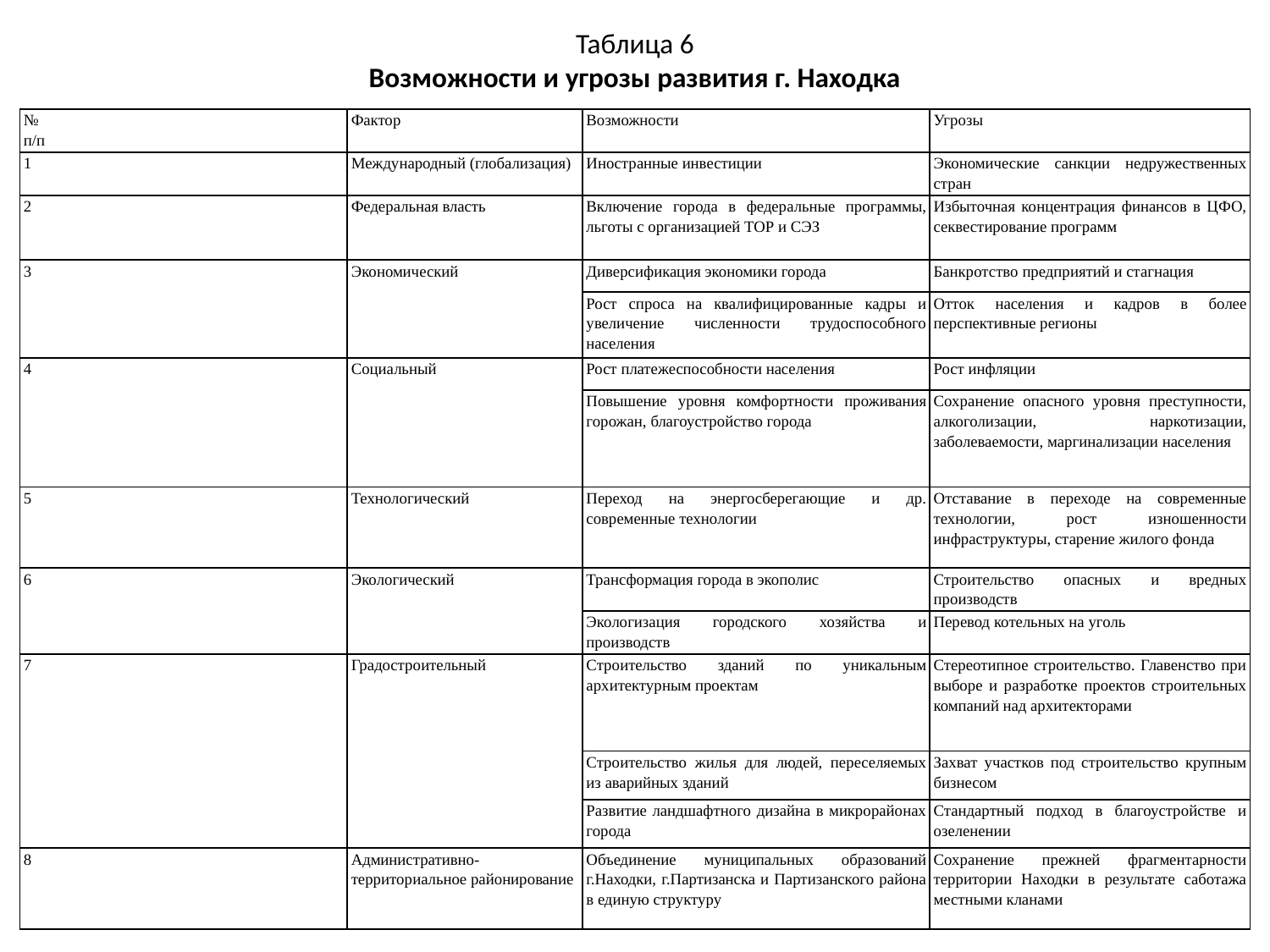

# Таблица 6 Возможности и угрозы развития г. Находка
| № п/п | Фактор | Возможности | Угрозы |
| --- | --- | --- | --- |
| 1 | Международный (глобализация) | Иностранные инвестиции | Экономические санкции недружественных стран |
| 2 | Федеральная власть | Включение города в федеральные программы, льготы с организацией ТОР и СЭЗ | Избыточная концентрация финансов в ЦФО, секвестирование программ |
| 3 | Экономический | Диверсификация экономики города | Банкротство предприятий и стагнация |
|  |  | Рост спроса на квалифицированные кадры и увеличение численности трудоспособного населения | Отток населения и кадров в более перспективные регионы |
| 4 | Социальный | Рост платежеспособности населения | Рост инфляции |
|  |  | Повышение уровня комфортности проживания горожан, благоустройство города | Сохранение опасного уровня преступности, алкоголизации, наркотизации, заболеваемости, маргинализации населения |
| 5 | Технологический | Переход на энергосберегающие и др. современные технологии | Отставание в переходе на современные технологии, рост изношенности инфраструктуры, старение жилого фонда |
| 6 | Экологический | Трансформация города в экополис | Строительство опасных и вредных производств |
|  |  | Экологизация городского хозяйства и производств | Перевод котельных на уголь |
| 7 | Градостроительный | Строительство зданий по уникальным архитектурным проектам | Стереотипное строительство. Главенство при выборе и разработке проектов строительных компаний над архитекторами |
|  |  | Строительство жилья для людей, переселяемых из аварийных зданий | Захват участков под строительство крупным бизнесом |
|  |  | Развитие ландшафтного дизайна в микрорайонах города | Стандартный подход в благоустройстве и озеленении |
| 8 | Административно-территориальное районирование | Объединение муниципальных образований г.Находки, г.Партизанска и Партизанского района в единую структуру | Сохранение прежней фрагментарности территории Находки в результате саботажа местными кланами |